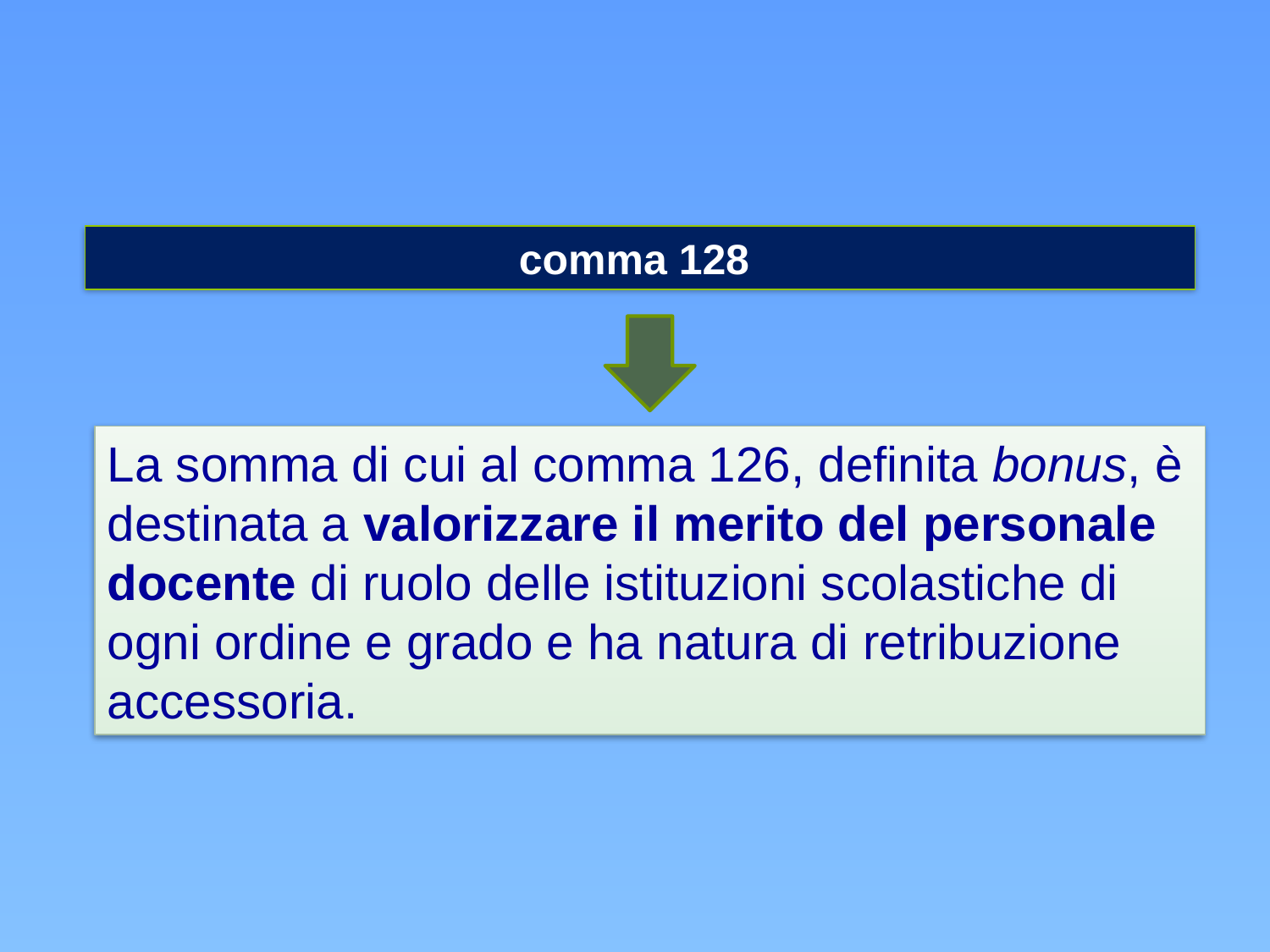

comma 128

La somma di cui al comma 126, definita bonus, è destinata a valorizzare il merito del personale docente di ruolo delle istituzioni scolastiche di ogni ordine e grado e ha natura di retribuzione accessoria.